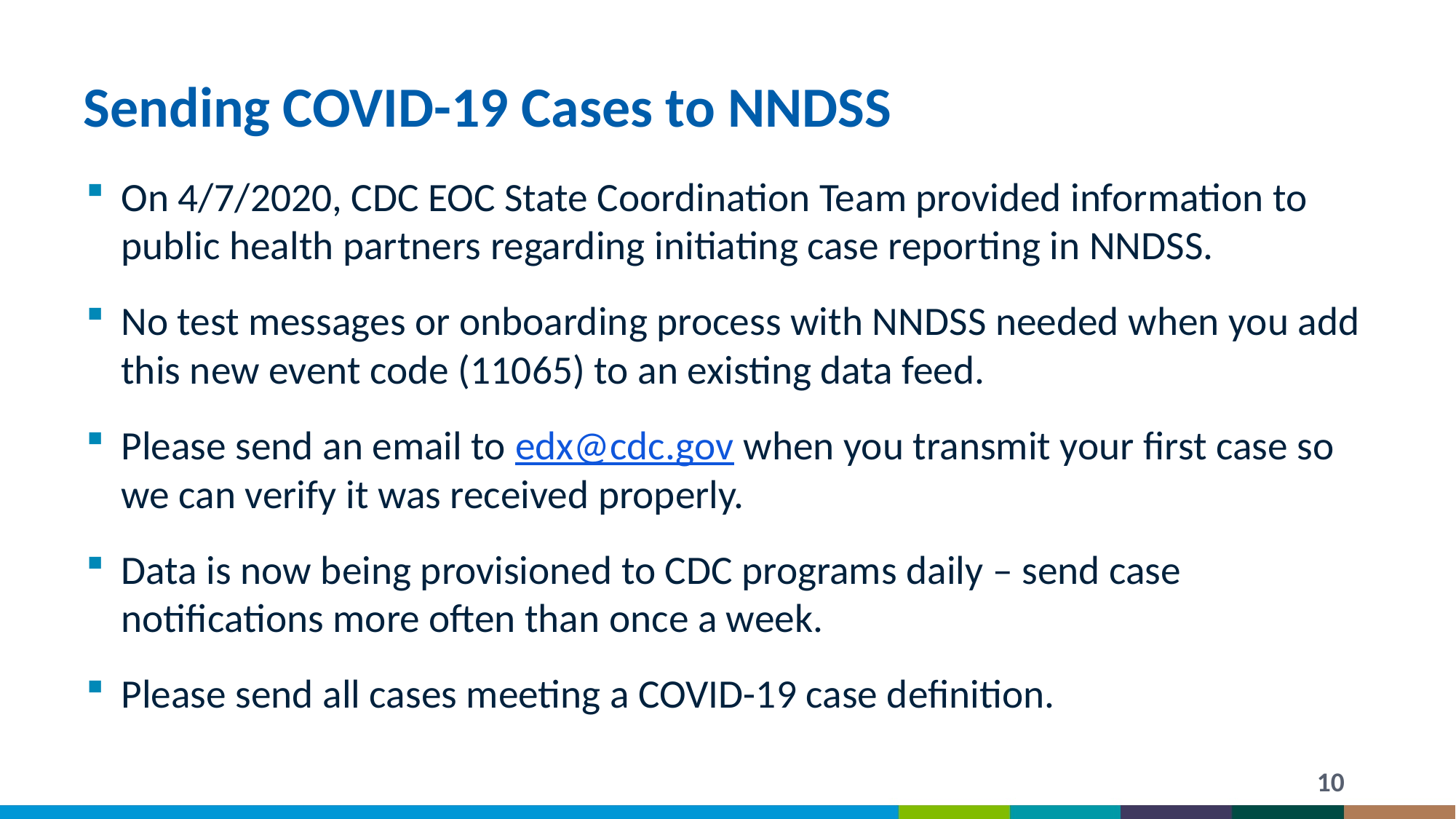

# Sending COVID-19 Cases to NNDSS
On 4/7/2020, CDC EOC State Coordination Team provided information to public health partners regarding initiating case reporting in NNDSS.
No test messages or onboarding process with NNDSS needed when you add this new event code (11065) to an existing data feed.
Please send an email to edx@cdc.gov when you transmit your first case so we can verify it was received properly.
Data is now being provisioned to CDC programs daily – send case notifications more often than once a week.
Please send all cases meeting a COVID-19 case definition.

10